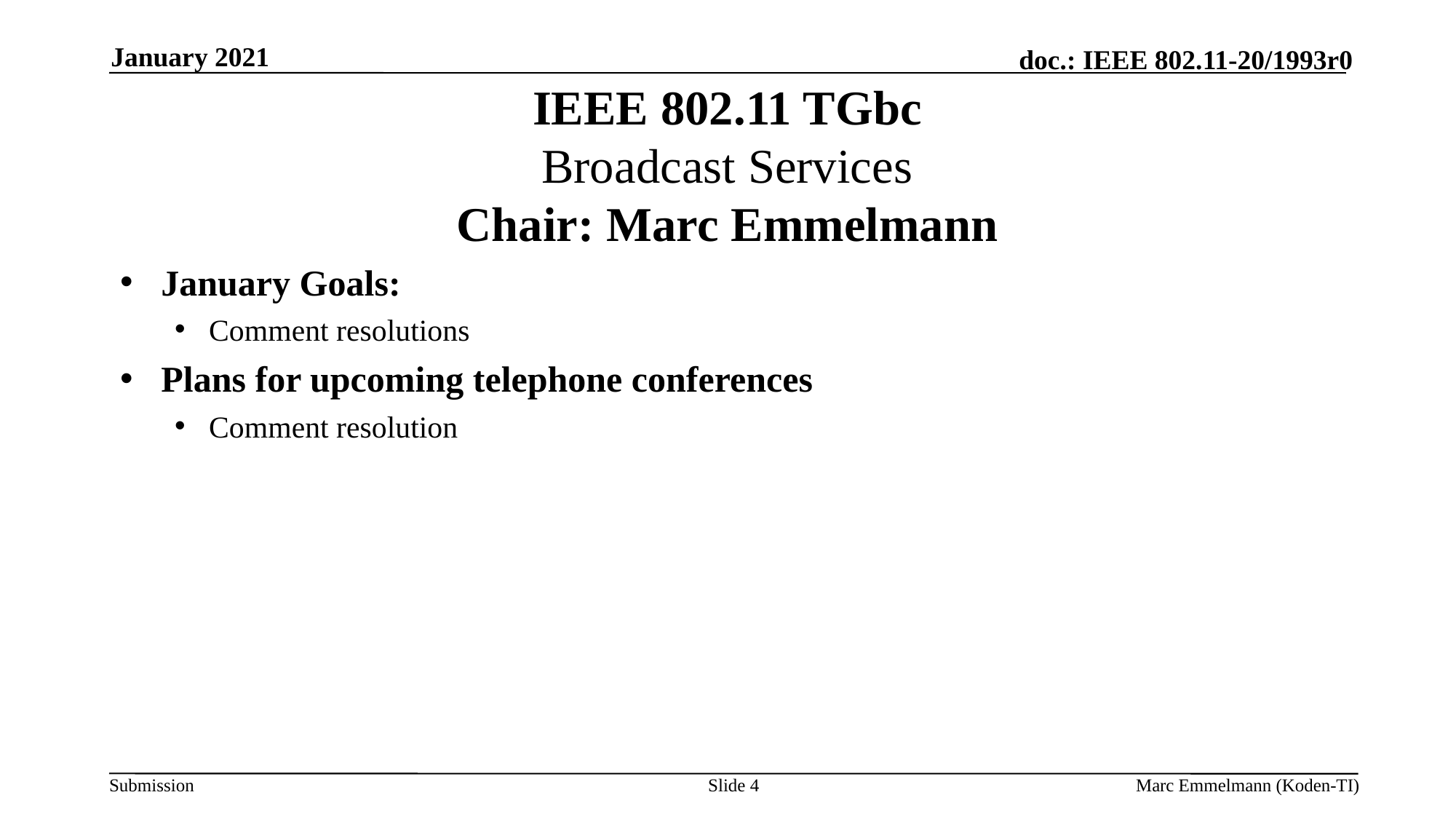

January 2021
# IEEE 802.11 TGbc Broadcast Services Chair: Marc Emmelmann
January Goals:
Comment resolutions
Plans for upcoming telephone conferences
Comment resolution

Slide 4
Marc Emmelmann (Koden-TI)